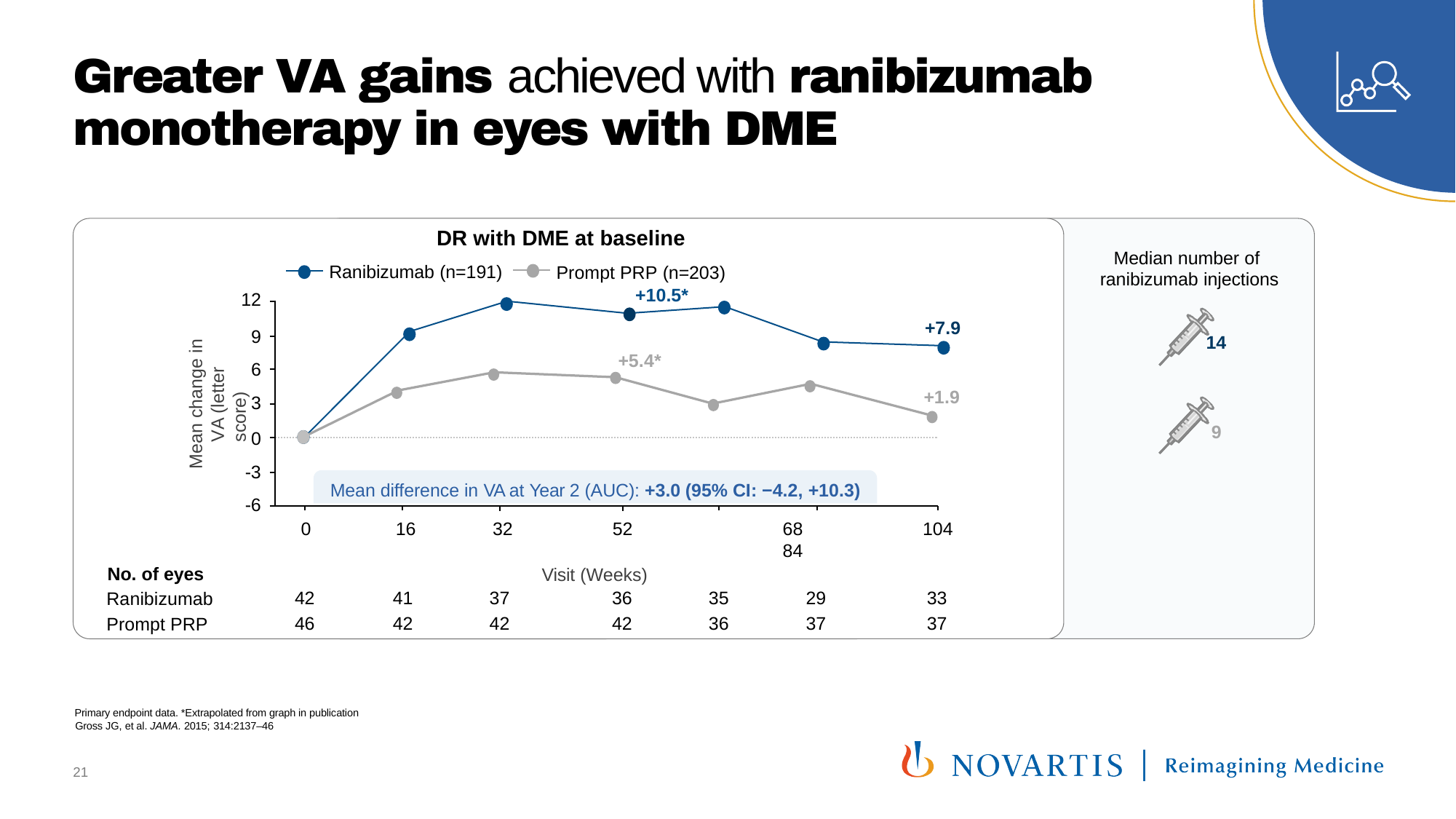

# Greater VA gains achieved with ranibizumab  monotherapy in eyes with DME

DR with DME at baseline
Ranibizumab (n=191)
Prompt PRP (n=203)
+10.5*

12

+7.9
9

Mean change in VA (letter score)

+5.4*
6

+1.9

3

0

-3

-6

0	16	32
52	68	84
Visit (Weeks)
104
Median number of  ranibizumab injections

14

9

Mean difference in VA at Year 2 (AUC): +3.0 (95% CI: −4.2, +10.3)
| No. of eyes |  |  |  |  |  |  |  |  |
| --- | --- | --- | --- | --- | --- | --- | --- | --- |
| Ranibizumab |  | 42 | 41 | 37 | 36 | 35 | 29 | 33 |
| Prompt PRP |  | 46 | 42 | 42 | 42 | 36 | 37 | 37 |
Primary endpoint data. *Extrapolated from graph in publication
Gross JG, et al. JAMA. 2015; 314:2137–46
21